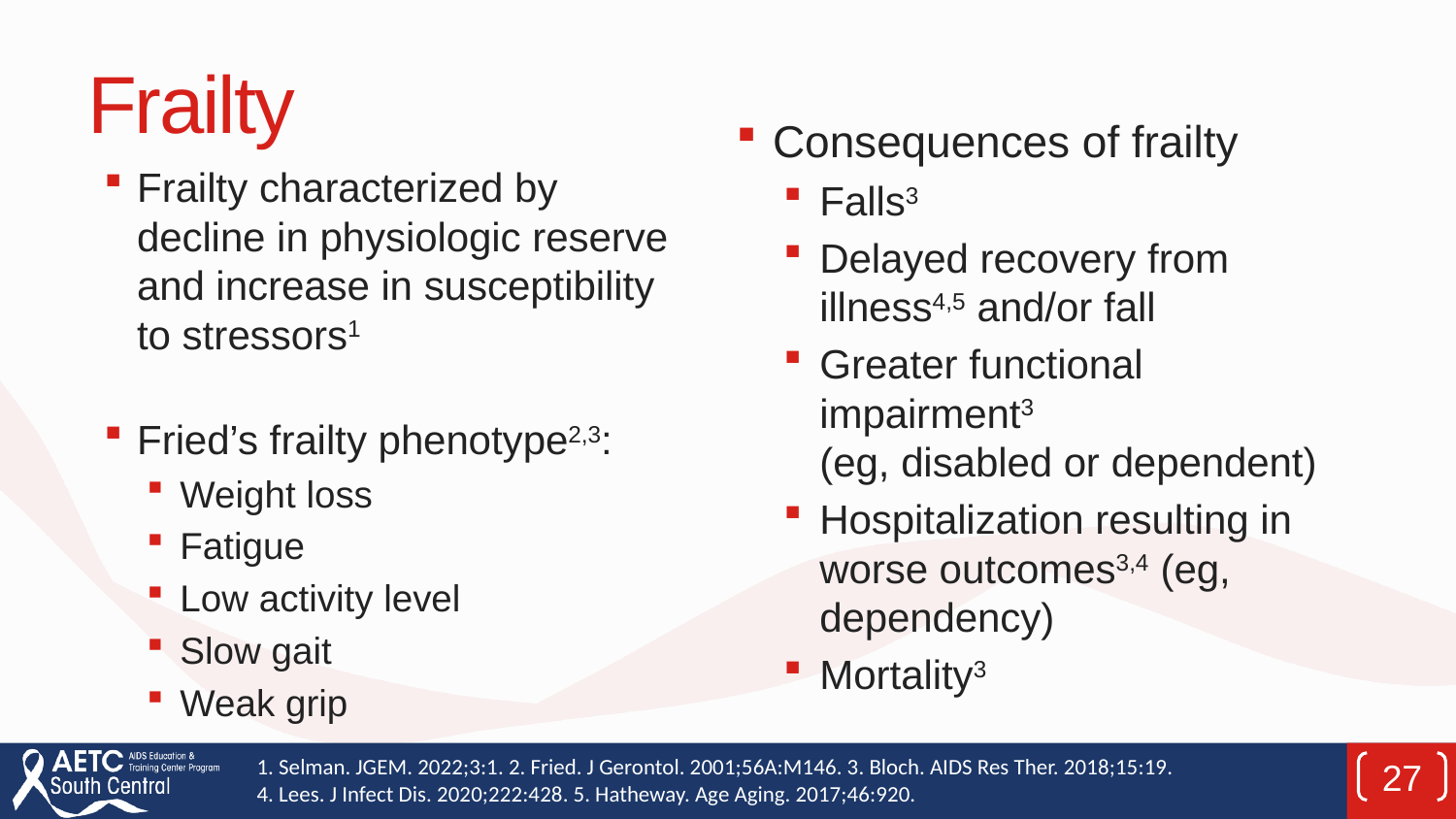

# Frailty
Consequences of frailty
Falls3
Delayed recovery from illness4,5 and/or fall
Greater functional impairment3
(eg, disabled or dependent)
Hospitalization resulting in worse outcomes3,4 (eg, dependency)
Mortality3

Frailty characterized by decline in physiologic reserve and increase in susceptibility to stressors1

Fried’s frailty phenotype2,3:
Weight loss
Fatigue
Low activity level
Slow gait
Weak grip
1. Selman. JGEM. 2022;3:1. 2. Fried. J Gerontol. 2001;56A:M146. 3. Bloch. AIDS Res Ther. 2018;15:19.
4. Lees. J Infect Dis. 2020;222:428. 5. Hatheway. Age Aging. 2017;46:920.
27